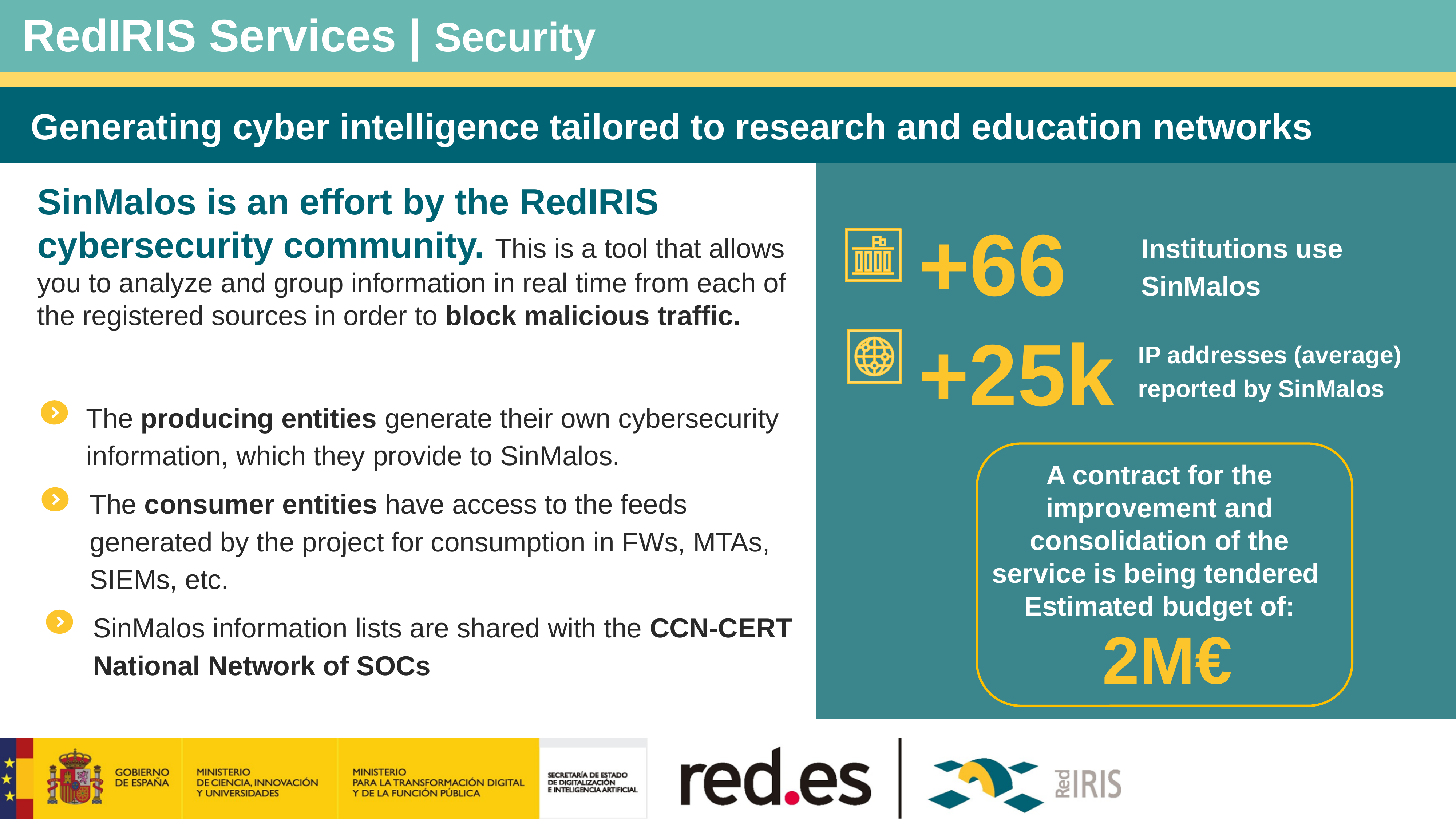

# RedIRIS Services | Security

Generating cyber intelligence tailored to research and education networks
SinMalos is an effort by the RedIRIS cybersecurity community. This is a tool that allows you to analyze and group information in real time from each of the registered sources in order to block malicious traffic.

﻿+66

Institutions use SinMalos

﻿+25k

IP addresses (average) reported by SinMalos

The producing entities generate their own cybersecurity information, which they provide to SinMalos.

A contract for the improvement and consolidation of the service is being tendered
Estimated budget of:
The consumer entities have access to the feeds generated by the project for consumption in FWs, MTAs, SIEMs, etc.

SinMalos information lists are shared with the CCN-CERT National Network of SOCs

2M€